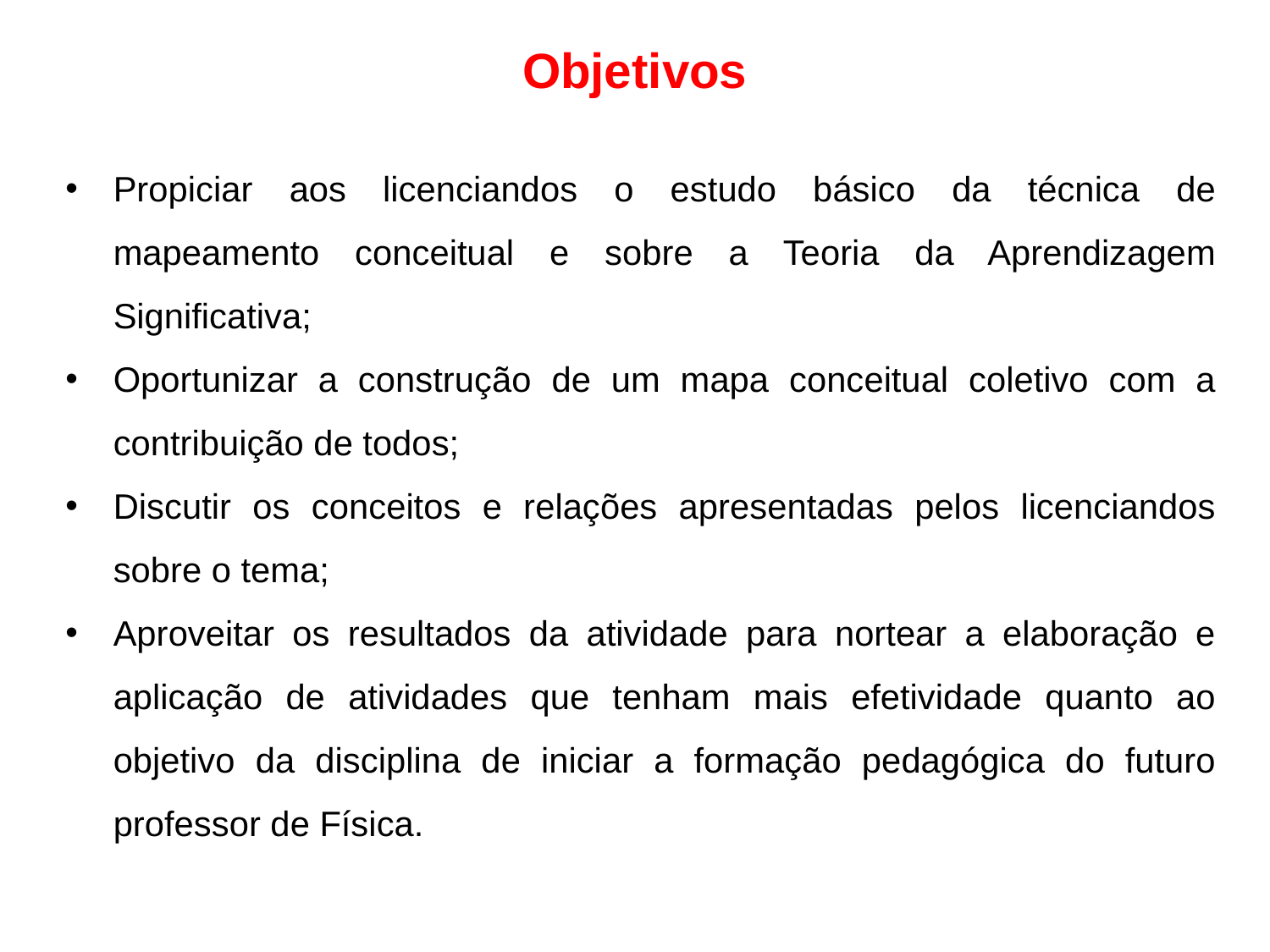

Objetivos
Propiciar aos licenciandos o estudo básico da técnica de mapeamento conceitual e sobre a Teoria da Aprendizagem Significativa;
Oportunizar a construção de um mapa conceitual coletivo com a contribuição de todos;
Discutir os conceitos e relações apresentadas pelos licenciandos sobre o tema;
Aproveitar os resultados da atividade para nortear a elaboração e aplicação de atividades que tenham mais efetividade quanto ao objetivo da disciplina de iniciar a formação pedagógica do futuro professor de Física.